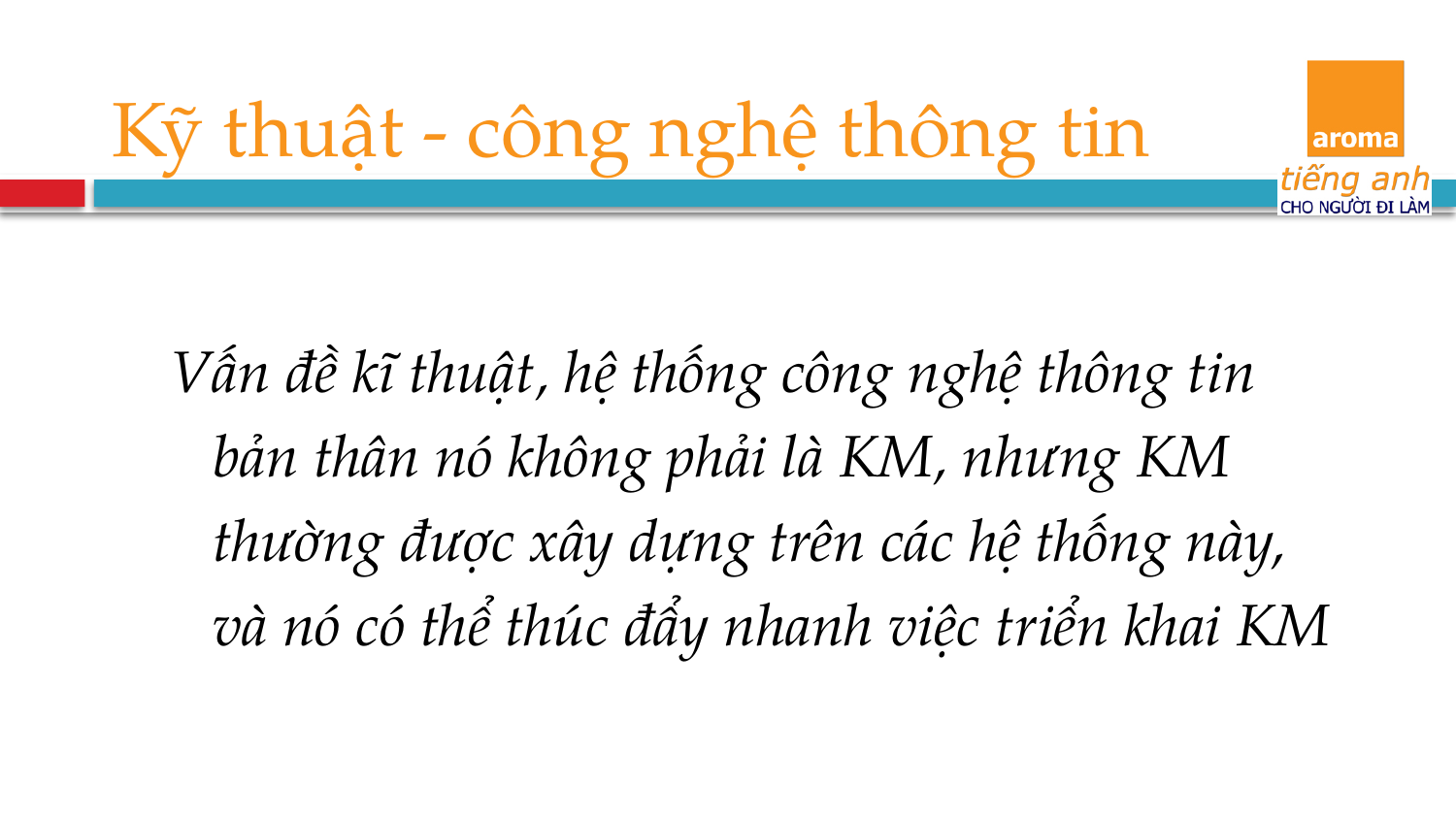

Kỹ thuật - công nghệ thông tin
Vấn đề kĩ thuật, hệ thống công nghệ thông tin bản thân nó không phải là KM, nhưng KM thường được xây dựng trên các hệ thống này, và nó có thể thúc đẩy nhanh việc triển khai KM